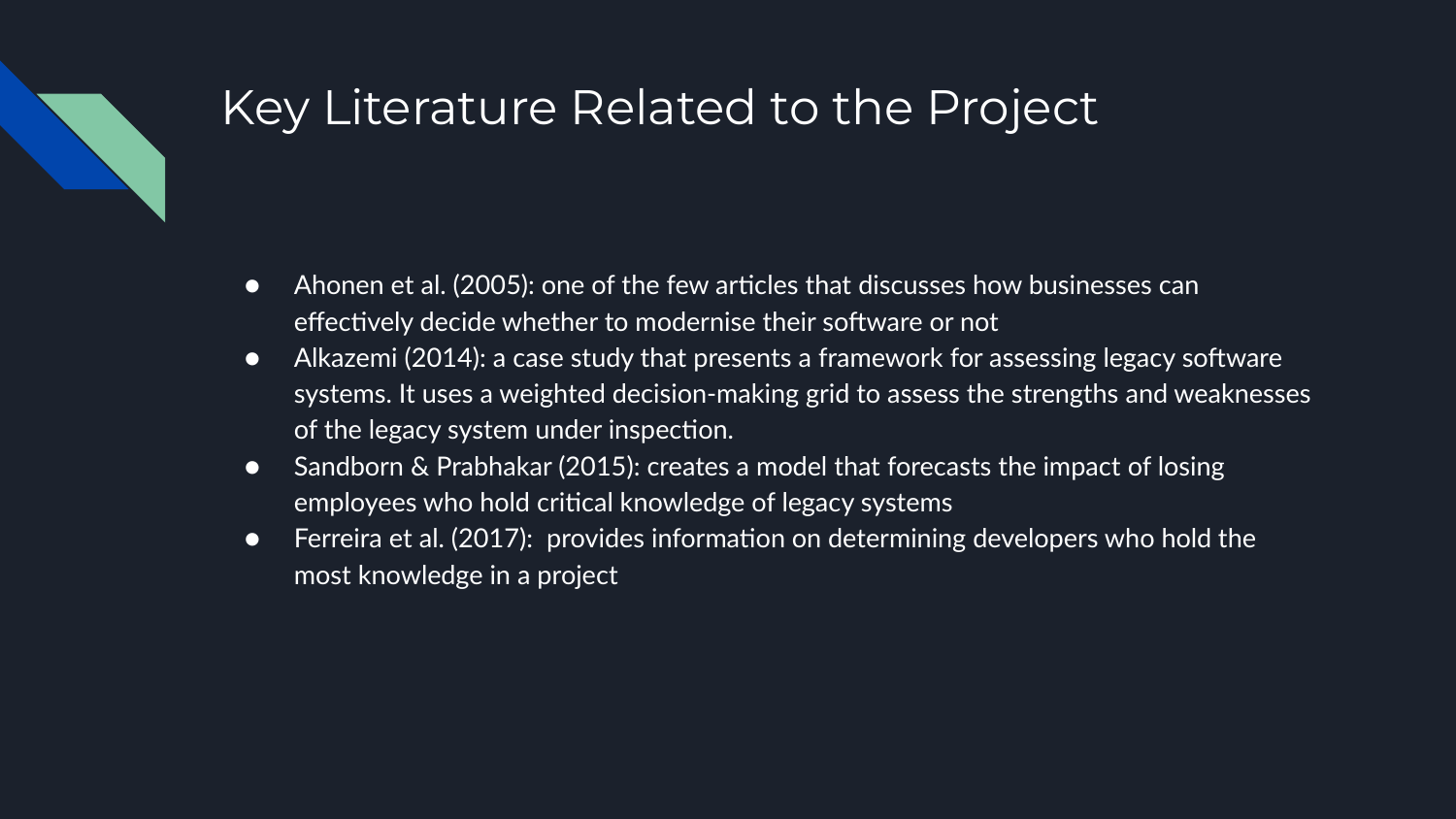

# Key Literature Related to the Project
Ahonen et al. (2005): one of the few articles that discusses how businesses can effectively decide whether to modernise their software or not
Alkazemi (2014): a case study that presents a framework for assessing legacy software systems. It uses a weighted decision-making grid to assess the strengths and weaknesses of the legacy system under inspection.
Sandborn & Prabhakar (2015): creates a model that forecasts the impact of losing employees who hold critical knowledge of legacy systems
Ferreira et al. (2017):  provides information on determining developers who hold the most knowledge in a project